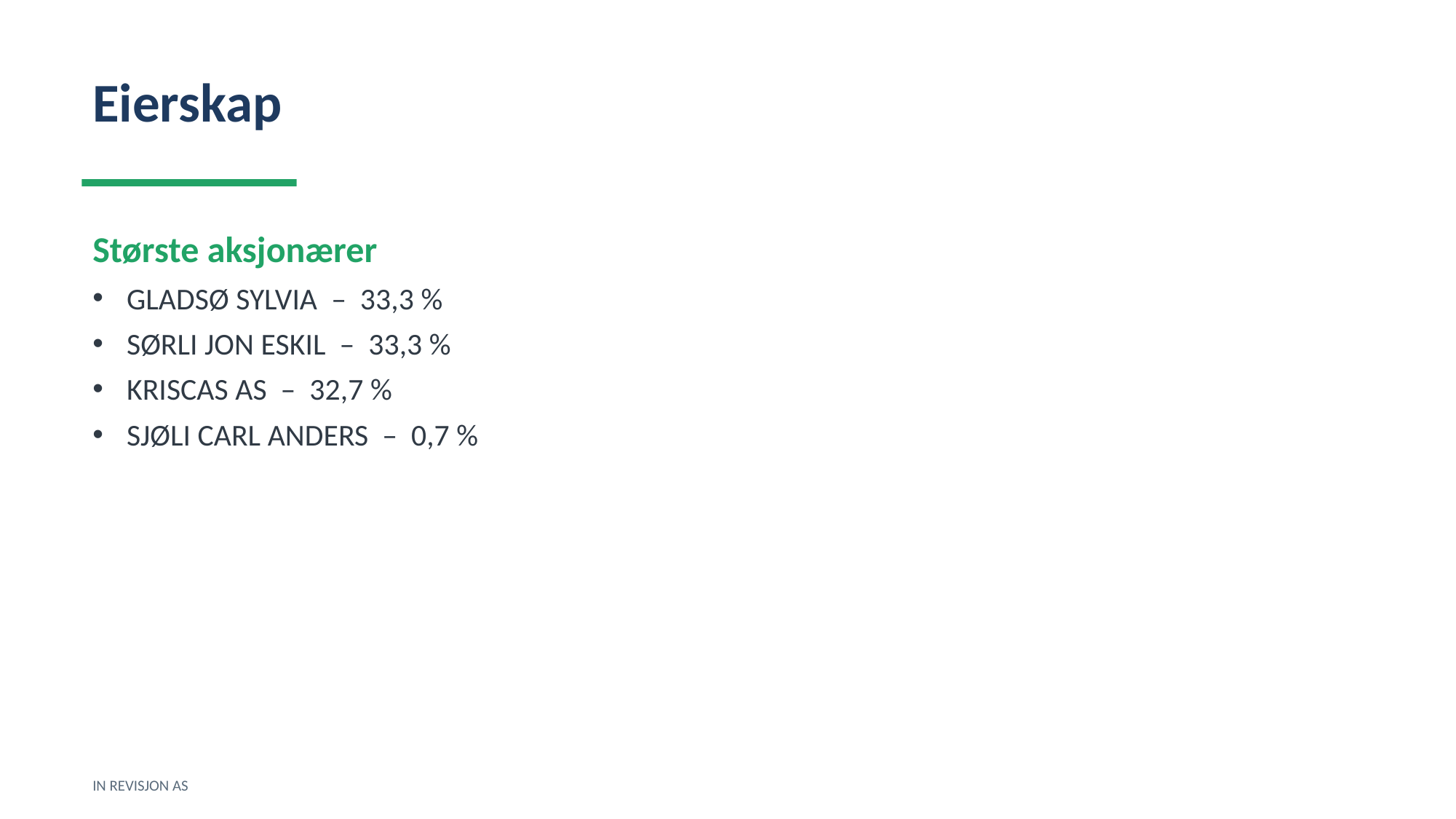

Eierskap

Største aksjonærer
GLADSØ SYLVIA  –  33,3 %
SØRLI JON ESKIL  –  33,3 %
KRISCAS AS  –  32,7 %
SJØLI CARL ANDERS  –  0,7 %
IN REVISJON AS